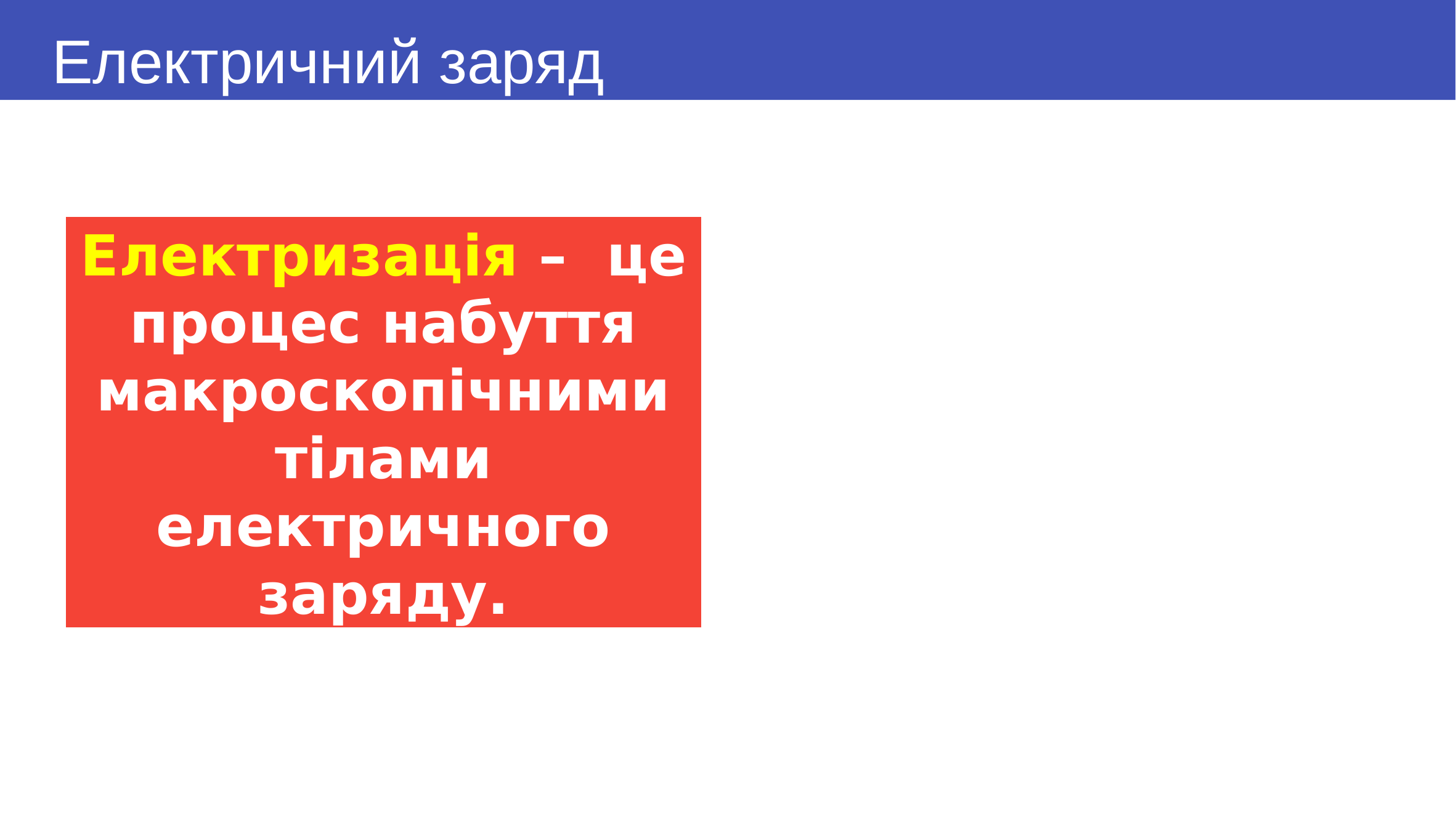

# Електричний заряд
Електризація –  це процес набуття макроскопічними тілами електричного заряду.